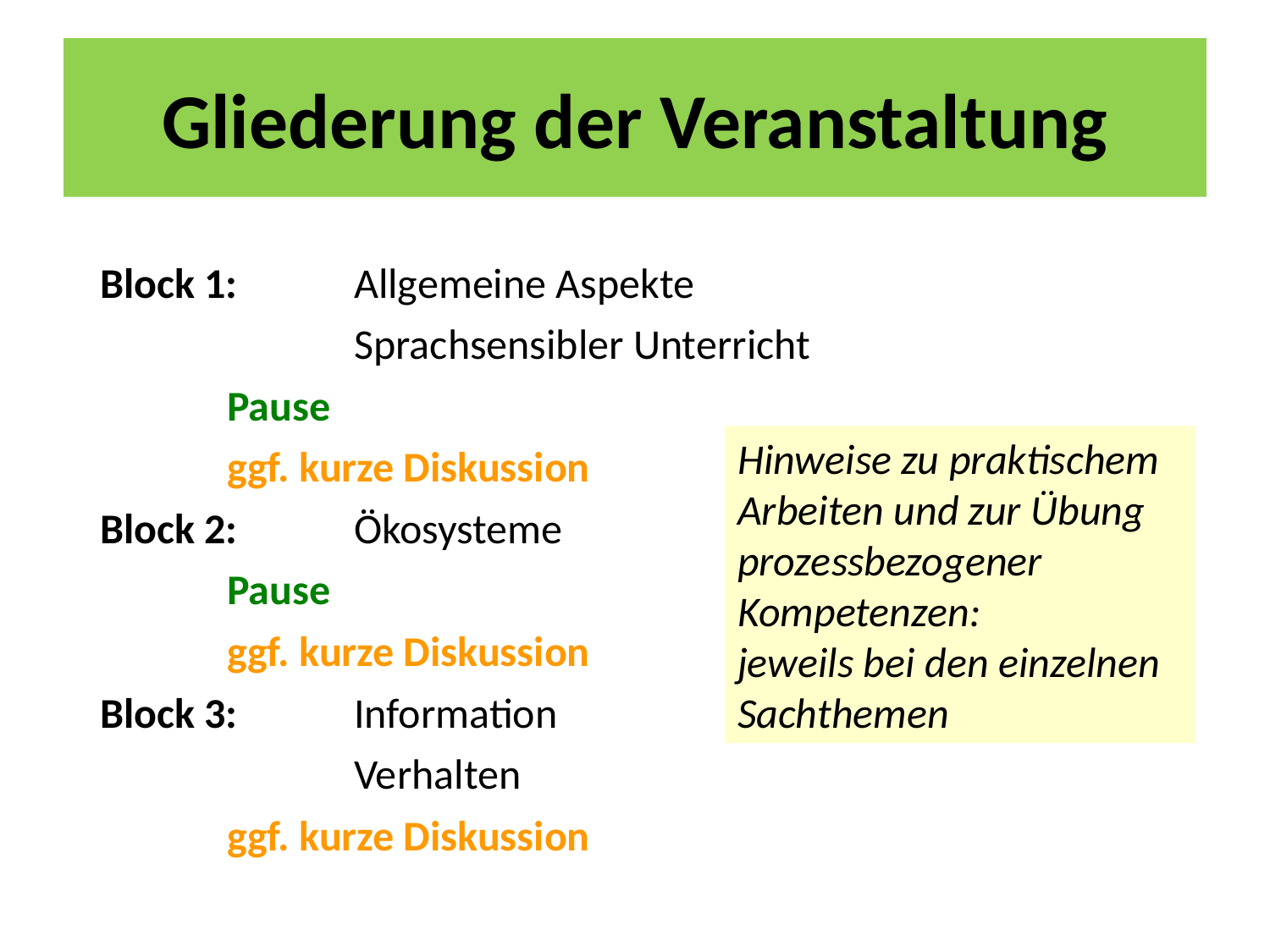

# Gliederung der Veranstaltung
Block 1:	Allgemeine Aspekte
		Sprachsensibler Unterricht
	Pause
	ggf. kurze Diskussion
Block 2:	Ökosysteme
	Pause
	ggf. kurze Diskussion
Block 3:	Information
		Verhalten
	ggf. kurze Diskussion

Hinweise zu praktischem Arbeiten und zur Übung prozessbezogener Kompetenzen:
jeweils bei den einzelnen Sachthemen